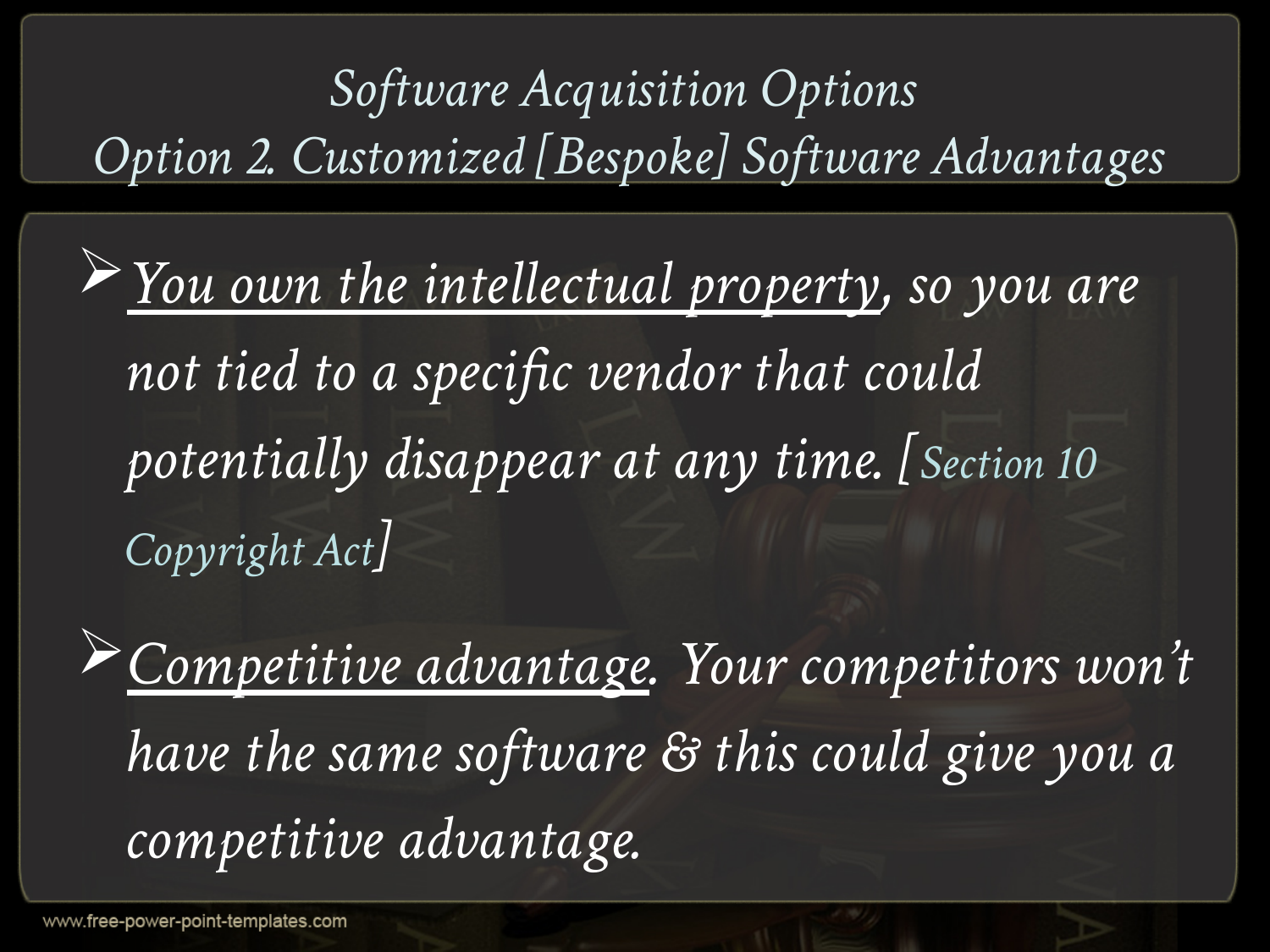

# Software Acquisition Options Option 2. Customized [Bespoke] Software Advantages
You own the intellectual property, so you are not tied to a specific vendor that could potentially disappear at any time. [Section 10 Copyright Act]
Competitive advantage. Your competitors won’t have the same software & this could give you a competitive advantage.